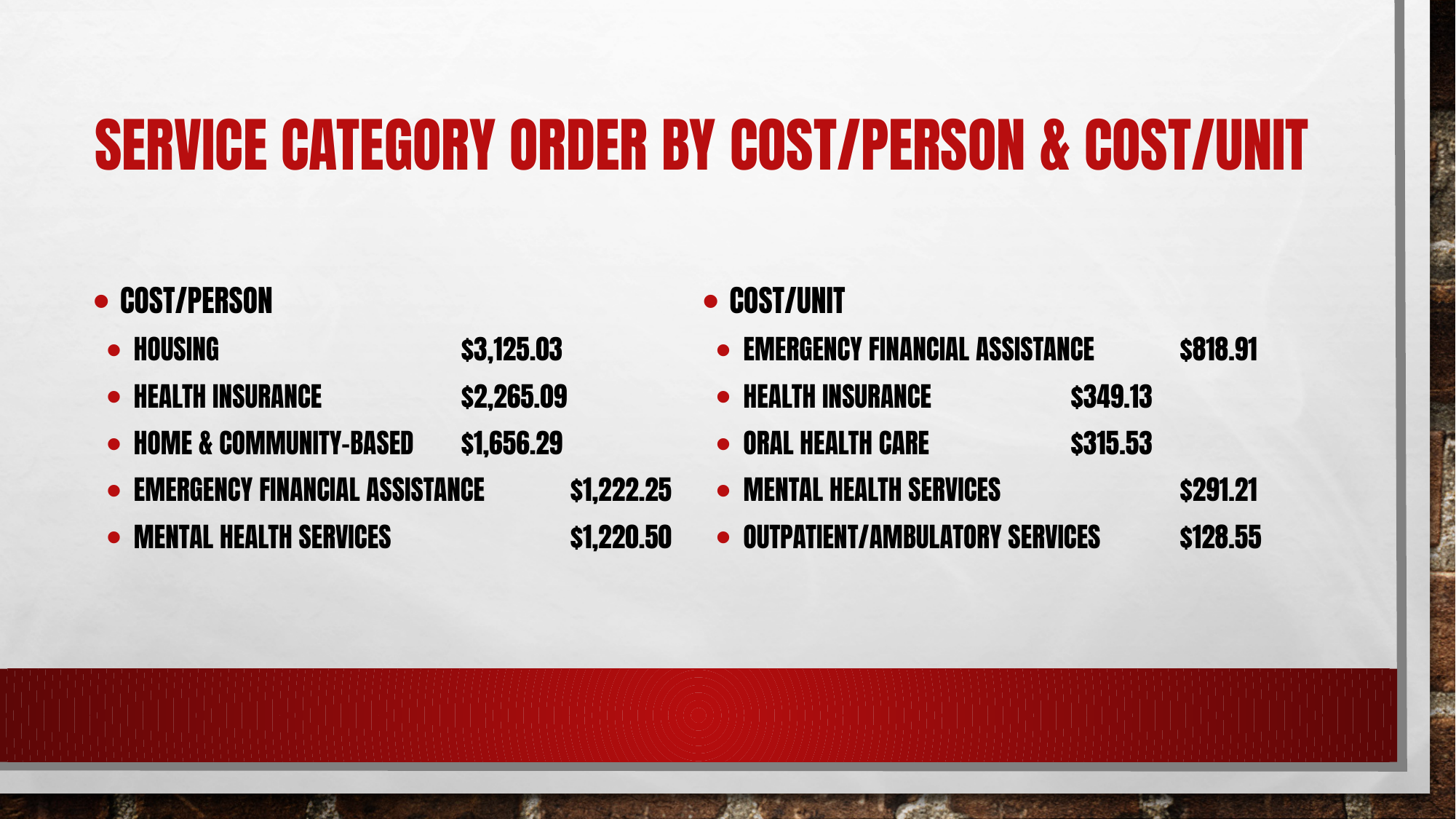

# Service Category Order by Cost/Person & Cost/Unit
Cost/Person
Housing 			$3,125.03
Health Insurance		$2,265.09
Home & Community-based	$1,656.29
Emergency Financial Assistance 	$1,222.25
Mental Health Services		$1,220.50

Cost/Unit
Emergency Financial Assistance	$818.91
Health Insurance 		$349.13
Oral health care		$315.53
Mental Health Services		$291.21
Outpatient/Ambulatory Services	$128.55